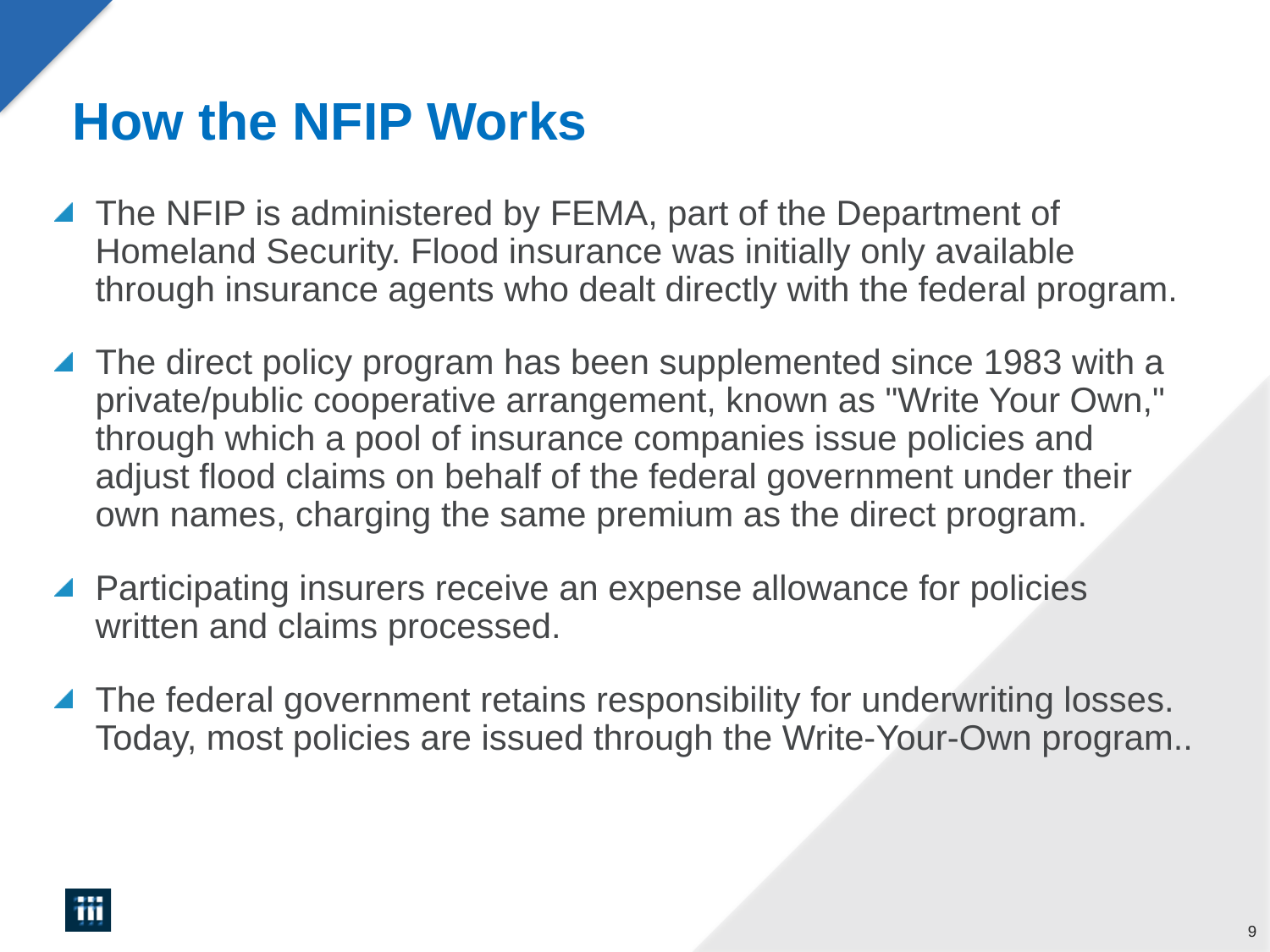

# How the NFIP Works
The NFIP is administered by FEMA, part of the Department of Homeland Security. Flood insurance was initially only available through insurance agents who dealt directly with the federal program.
The direct policy program has been supplemented since 1983 with a private/public cooperative arrangement, known as "Write Your Own," through which a pool of insurance companies issue policies and adjust flood claims on behalf of the federal government under their own names, charging the same premium as the direct program.
Participating insurers receive an expense allowance for policies written and claims processed.
The federal government retains responsibility for underwriting losses. Today, most policies are issued through the Write-Your-Own program..
9
010816
III Member Benefits and Services